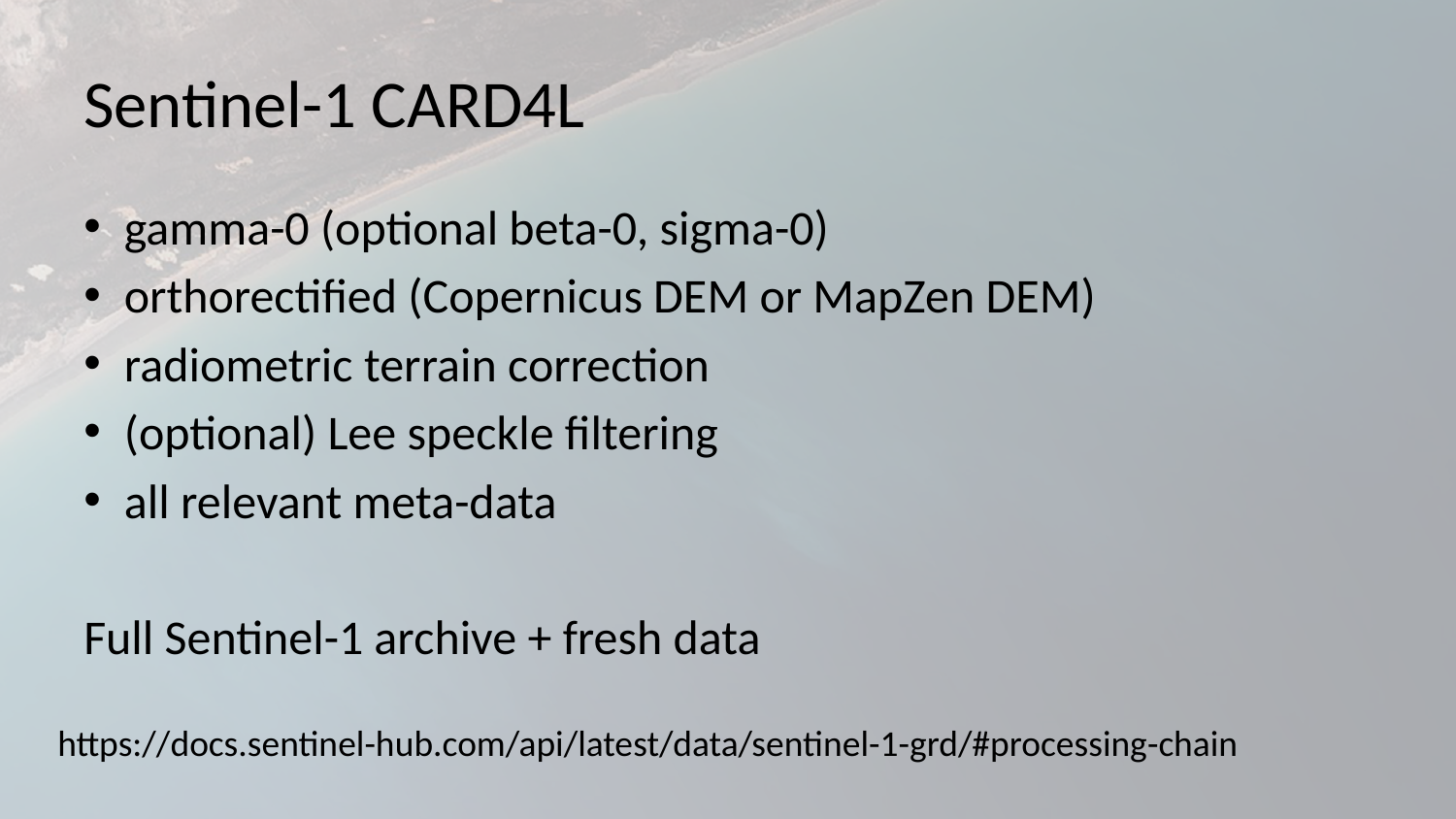

# Sentinel-1 CARD4L
gamma-0 (optional beta-0, sigma-0)
orthorectified (Copernicus DEM or MapZen DEM)
radiometric terrain correction
(optional) Lee speckle filtering
all relevant meta-data

Full Sentinel-1 archive + fresh data
https://docs.sentinel-hub.com/api/latest/data/sentinel-1-grd/#processing-chain